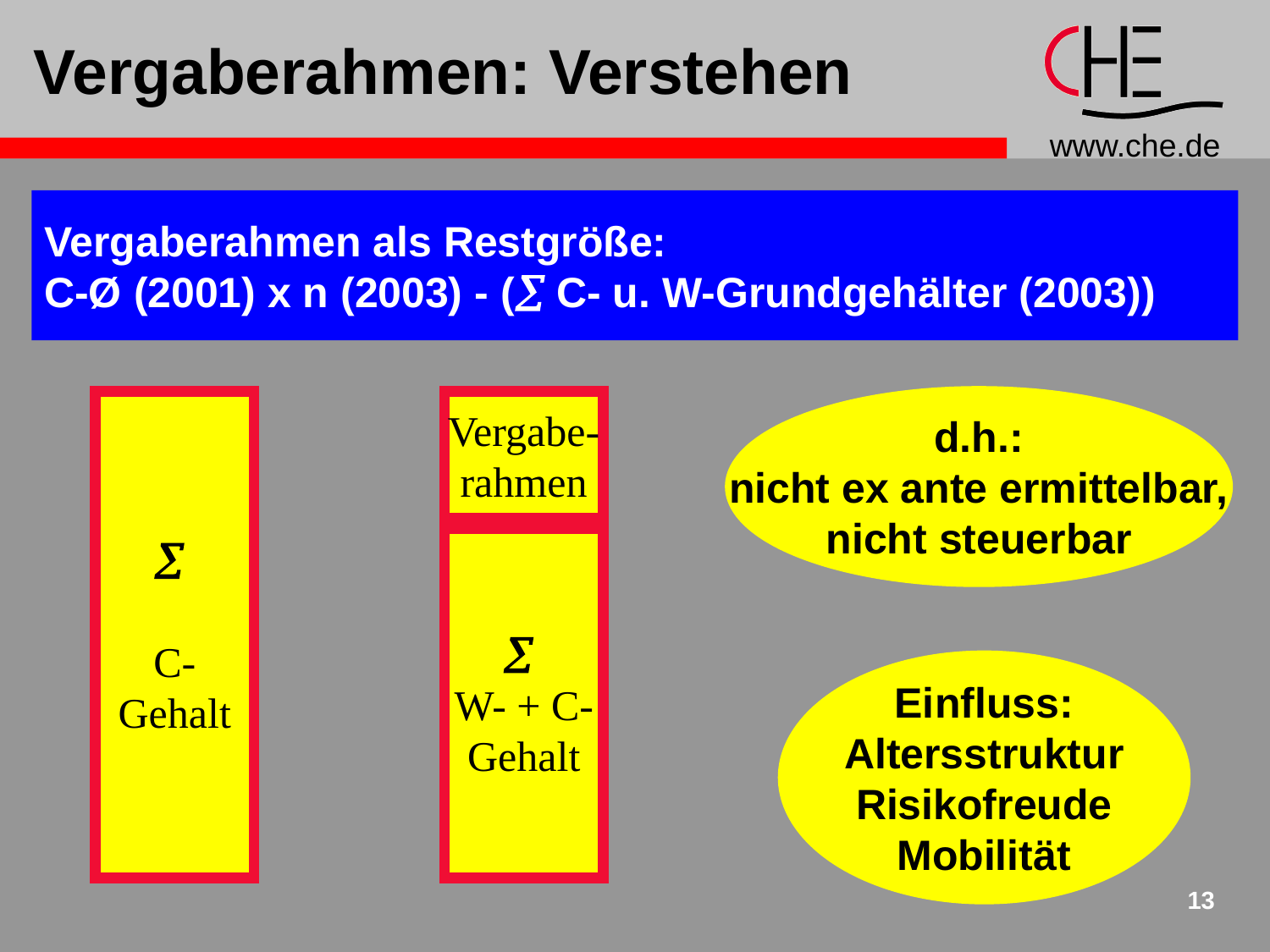

# Vergaberahmen: Verstehen
Vergaberahmen als Restgröße:
C-Ø (2001) x n (2003) - (∑ C- u. W-Grundgehälter (2003))
∑

C-
Gehalt
Vergabe-
rahmen
d.h.:
nicht ex ante ermittelbar,
nicht steuerbar
∑
W- + C-
Gehalt
Einfluss:
Altersstruktur
Risikofreude
Mobilität
13